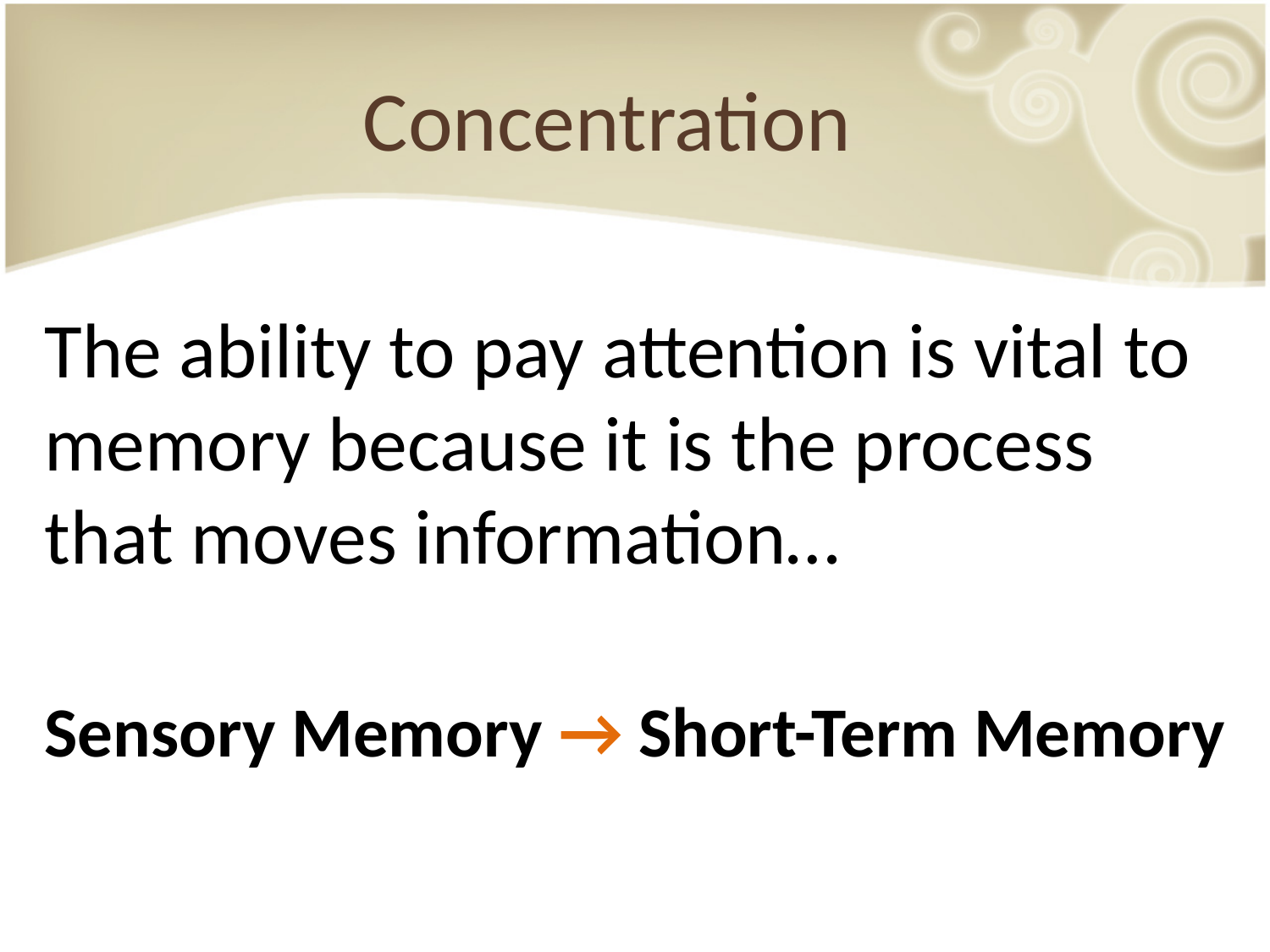

# Concentration
The ability to pay attention is vital to memory because it is the process that moves information…
Sensory Memory → Short-Term Memory